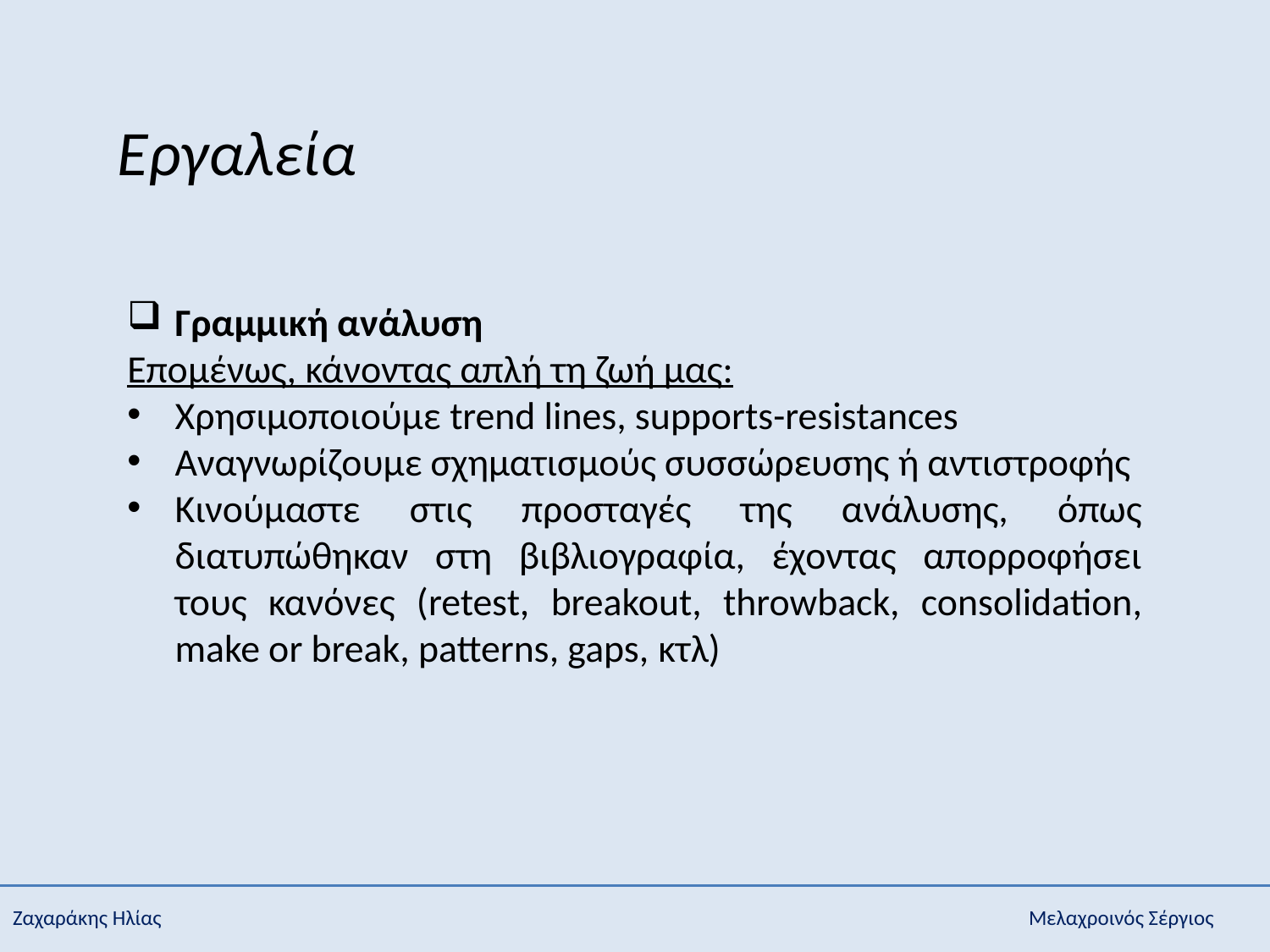

Εργαλεία
Γραμμική ανάλυση
Επομένως, κάνοντας απλή τη ζωή μας:
Χρησιμοποιούμε trend lines, supports-resistances
Αναγνωρίζουμε σχηματισμούς συσσώρευσης ή αντιστροφής
Κινούμαστε στις προσταγές της ανάλυσης, όπως διατυπώθηκαν στη βιβλιογραφία, έχοντας απορροφήσει τους κανόνες (retest, breakout, throwback, consolidation, make or break, patterns, gaps, κτλ)

Ζαχαράκης Ηλίας							Μελαχροινός Σέργιος